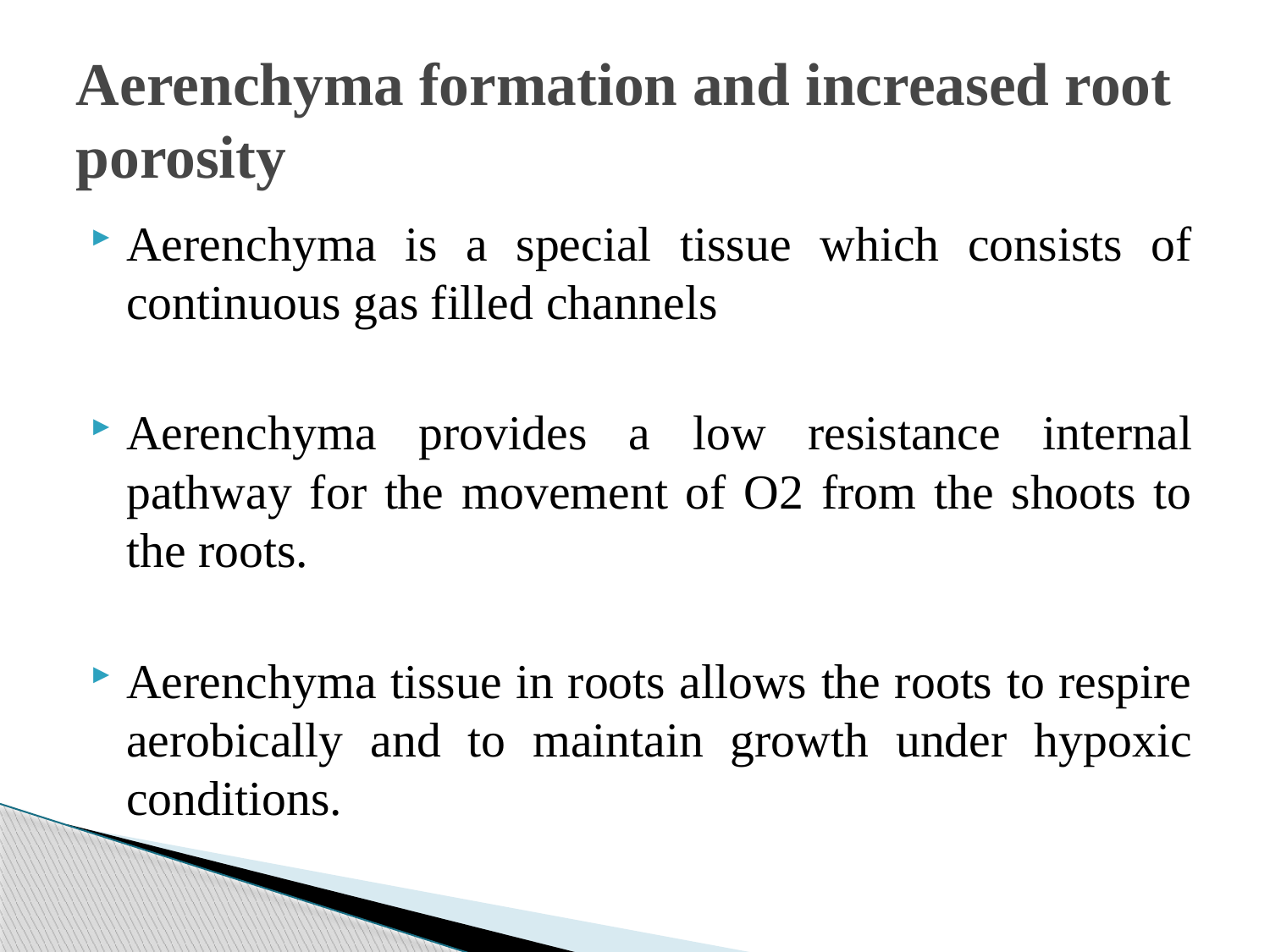

# Aerenchyma formation and increased root porosity
Aerenchyma is a special tissue which consists of continuous gas filled channels

Aerenchyma provides a low resistance internal pathway for the movement of O2 from the shoots to the roots.

Aerenchyma tissue in roots allows the roots to respire aerobically and to maintain growth under hypoxic conditions.